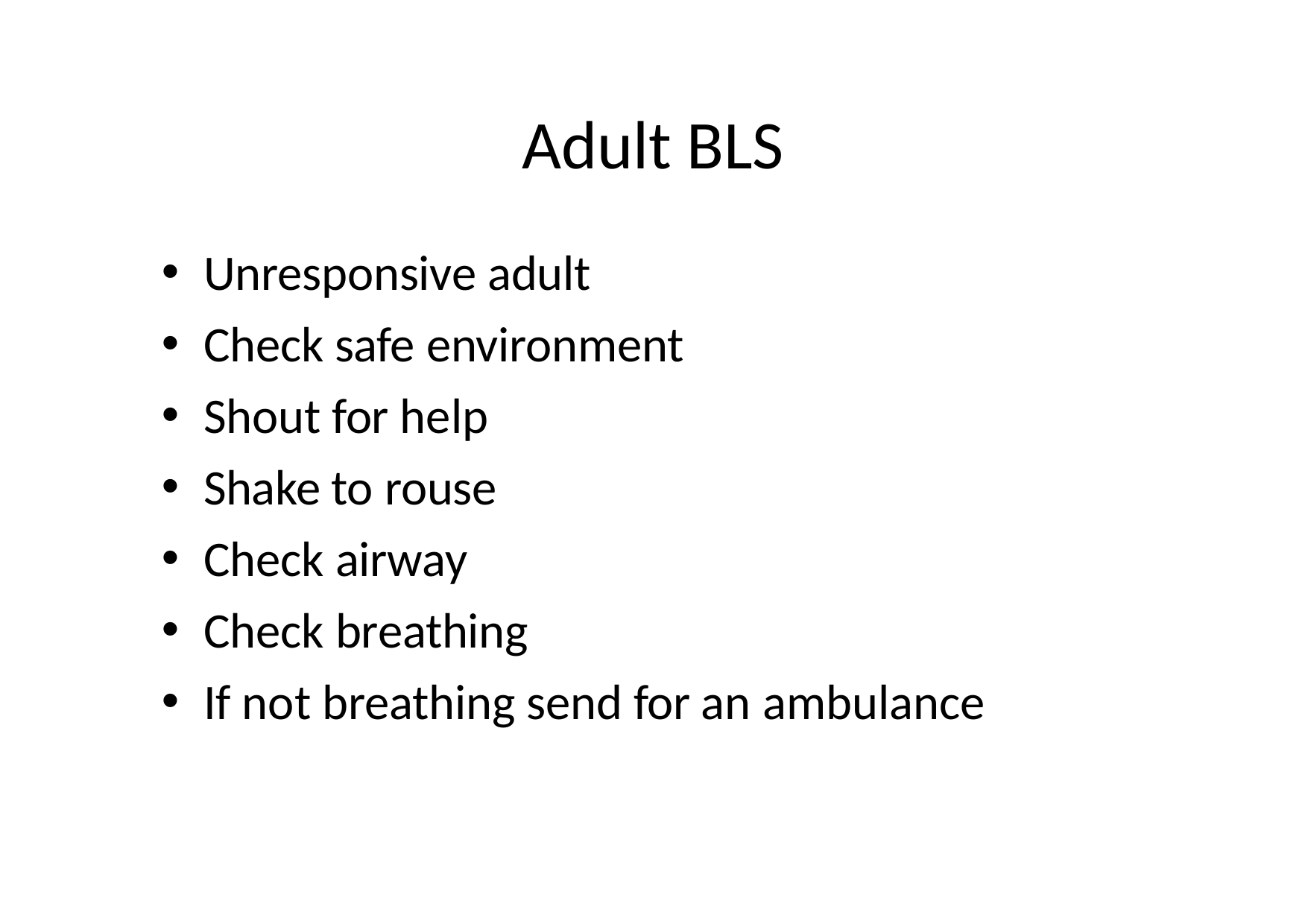

# Adult BLS
Unresponsive adult
Check safe environment
Shout for help
Shake to rouse
Check airway
Check breathing
If not breathing send for an ambulance